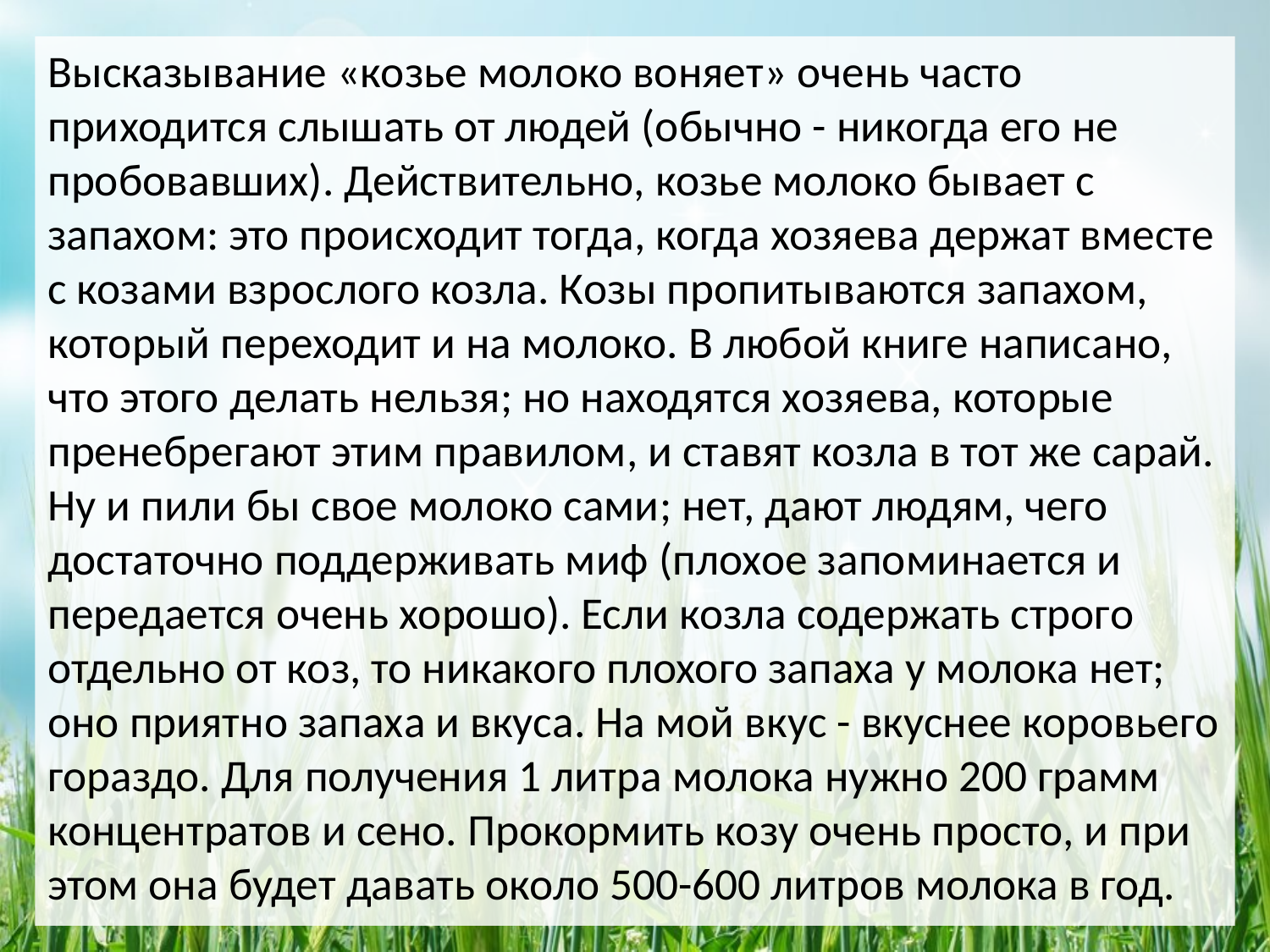

Высказывание «козье молоко воняет» очень часто приходится слышать от людей (обычно - никогда его не пробовавших). Действительно, козье молоко бывает с запахом: это происходит тогда, когда хозяева держат вместе с козами взрослого козла. Козы пропитываются запахом, который переходит и на молоко. В любой книге написано, что этого делать нельзя; но находятся хозяева, которые пренебрегают этим правилом, и ставят козла в тот же сарай. Ну и пили бы свое молоко сами; нет, дают людям, чего достаточно поддерживать миф (плохое запоминается и передается очень хорошо). Если козла содержать строго отдельно от коз, то никакого плохого запаха у молока нет; оно приятно запаха и вкуса. На мой вкус - вкуснее коровьего гораздо. Для получения 1 литра молока нужно 200 грамм концентратов и сено. Прокормить козу очень просто, и при этом она будет давать около 500-600 литров молока в год.